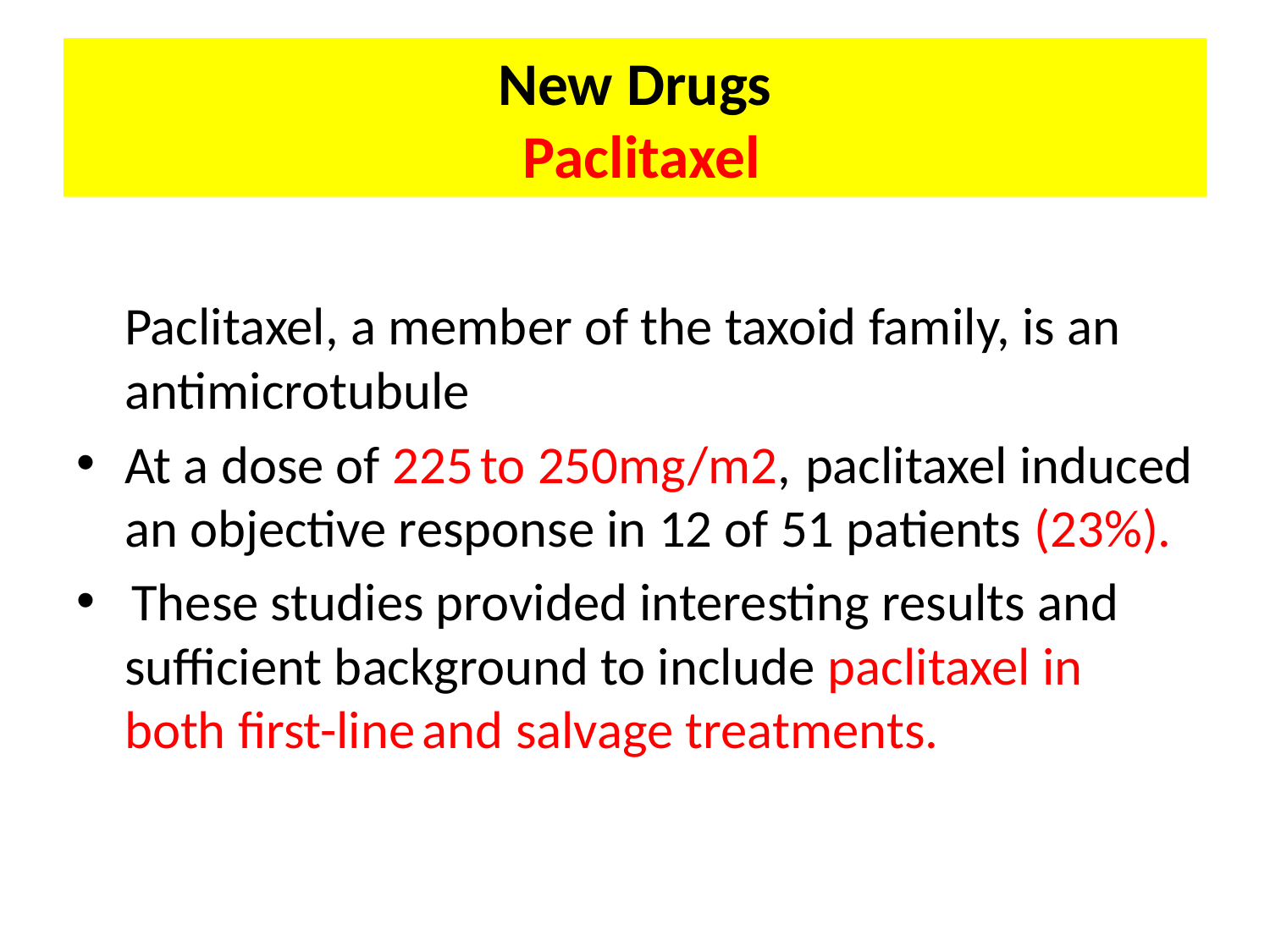

# New Drugs  Paclitaxel
Paclitaxel, a member of the taxoid family, is an antimicrotubule
At a dose of 225 to 250mg/m2,  paclitaxel induced an objective response in 12 of 51 patients (23%).
 These studies provided interesting results and sufficient background to include paclitaxel in both first-line and salvage treatments.